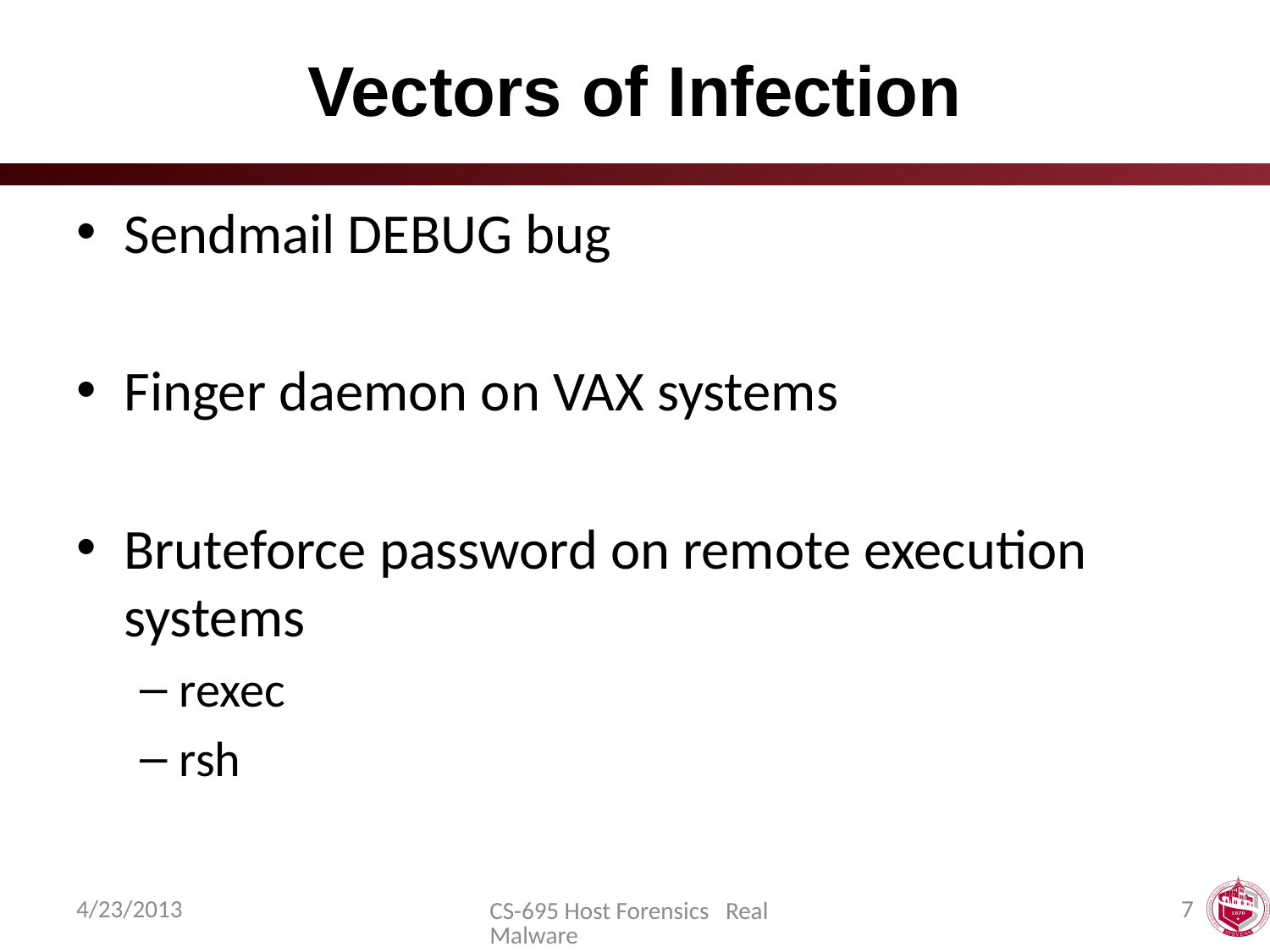

# Vectors of Infection
Sendmail DEBUG bug

Finger daemon on VAX systems

Bruteforce password on remote execution systems
rexec
rsh
4/23/2013
7
CS-695 Host Forensics   Real Malware